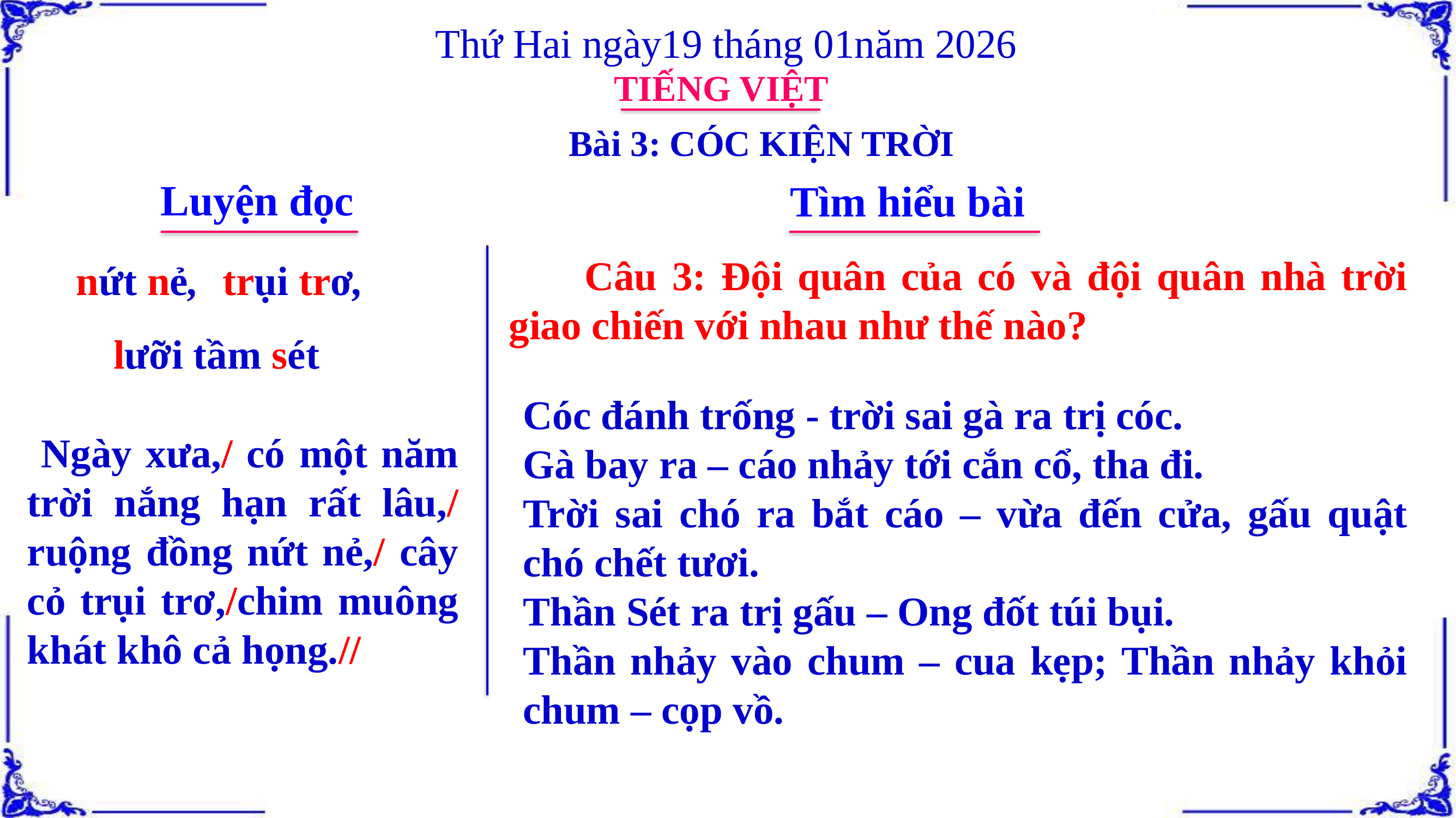

Thứ Hai ngày19 tháng 01năm 2026
TIẾNG VIỆT
Bài 3: CÓC KIỆN TRỜI
Luyện đọc
Tìm hiểu bài
     Câu 3: Đội quân của có và đội quân nhà trời giao chiến với nhau như thế nào?

nứt nẻ,
trụi trơ,
lưỡi tầm sét
Cóc đánh trống - trời sai gà ra trị cóc.
Gà bay ra – cáo nhảy tới cắn cổ, tha đi.
Trời sai chó ra bắt cáo – vừa đến cửa, gấu quật chó chết tươi.
Thần Sét ra trị gấu – Ong đốt túi bụi.
Thần nhảy vào chum – cua kẹp; Thần nhảy khỏi chum – cọp vồ.
 Ngày xưa,/ có một năm trời nắng hạn rất lâu,/ ruộng đồng nứt nẻ,/ cây cỏ trụi trơ,/chim muông khát khô cả họng.//